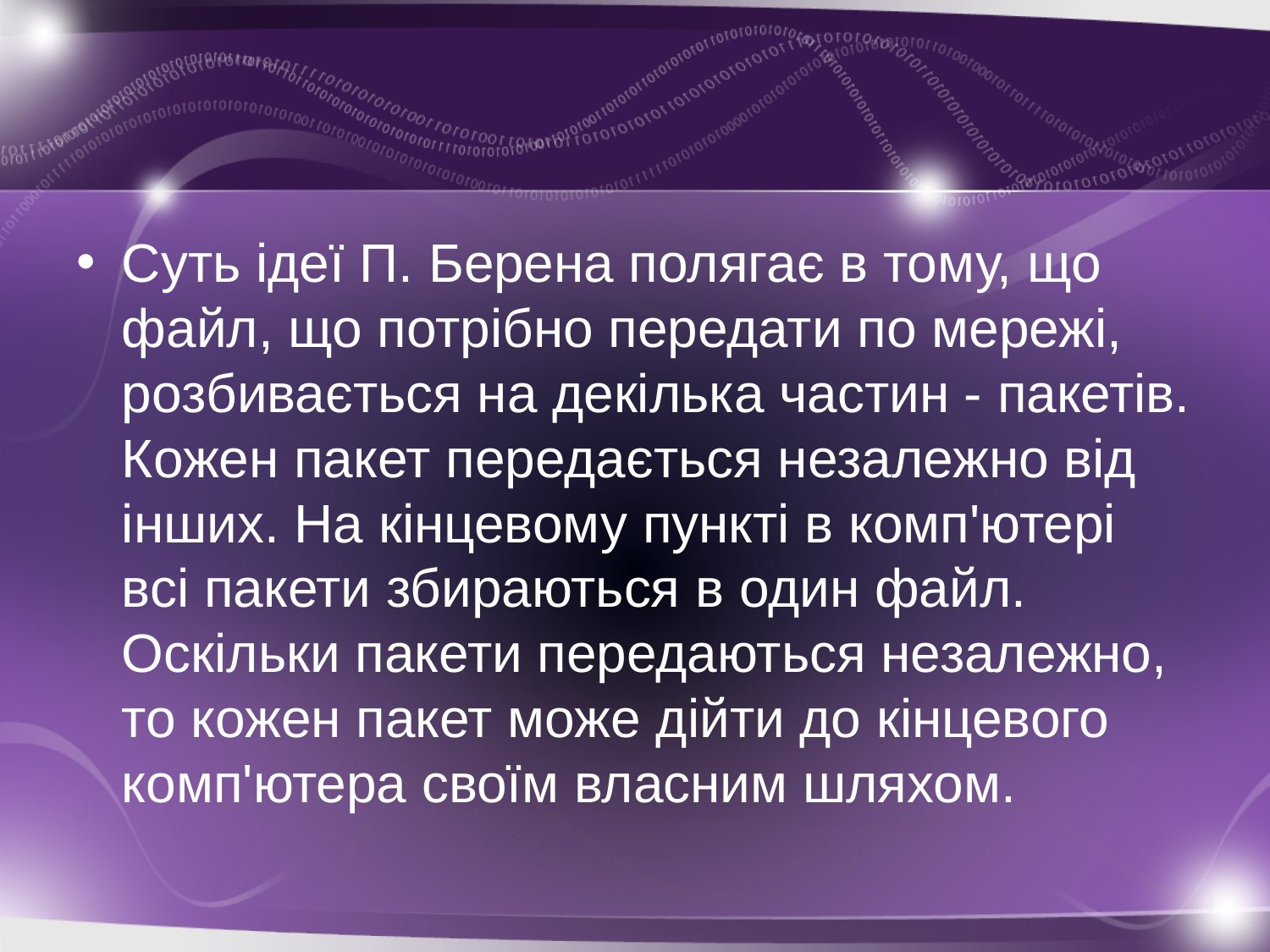

#
Суть ідеї П. Берена полягає в тому, що файл, що потрібно передати по мережі, розбивається на декілька частин - пакетів. Кожен пакет передається незалежно від інших. На кінцевому пункті в комп'ютері всі пакети збираються в один файл. Оскільки пакети передаються незалежно, то кожен пакет може дійти до кінцевого комп'ютера своїм власним шляхом.